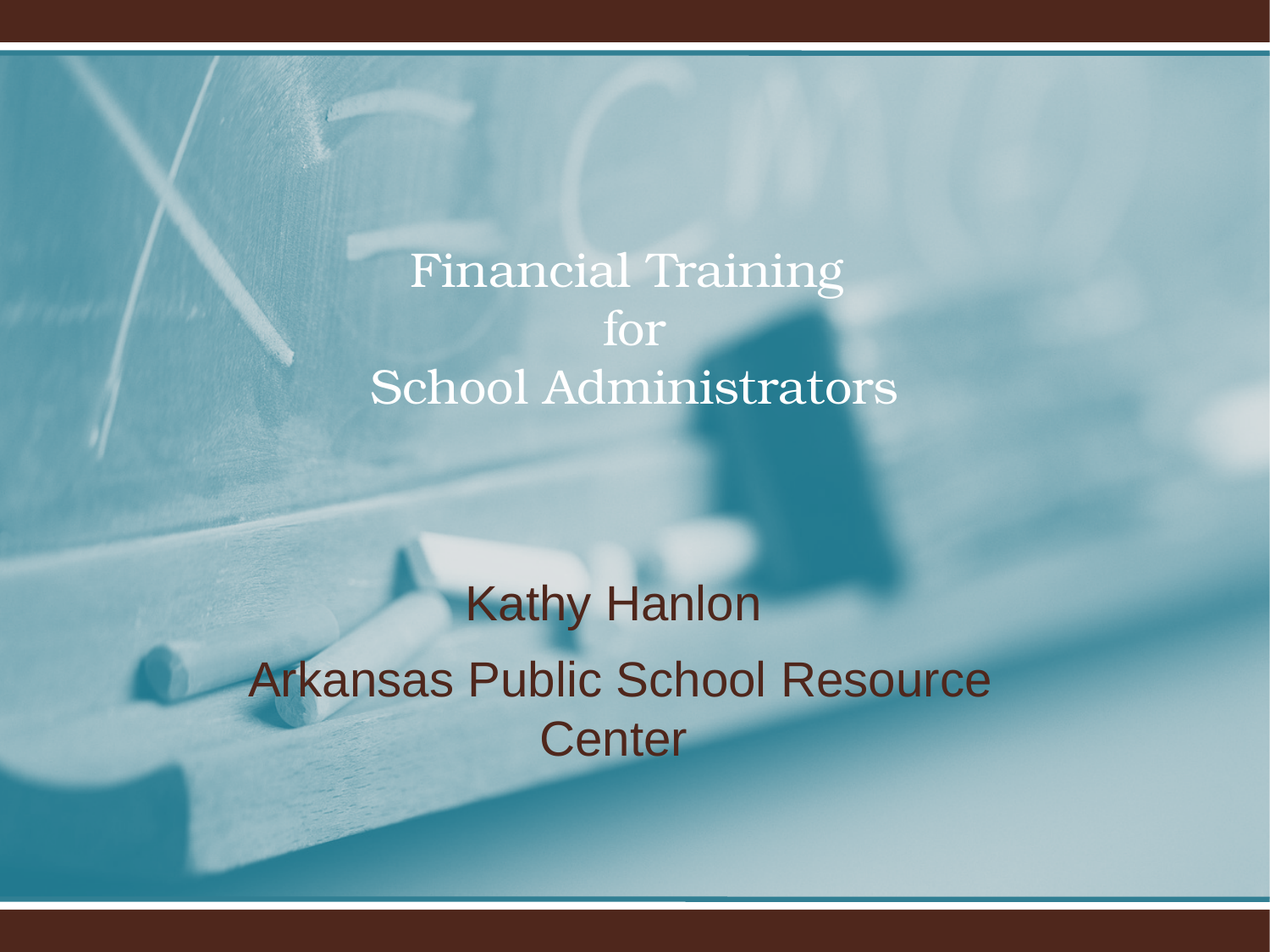

# Financial Training for School Administrators
Kathy Hanlon
 Arkansas Public School Resource Center